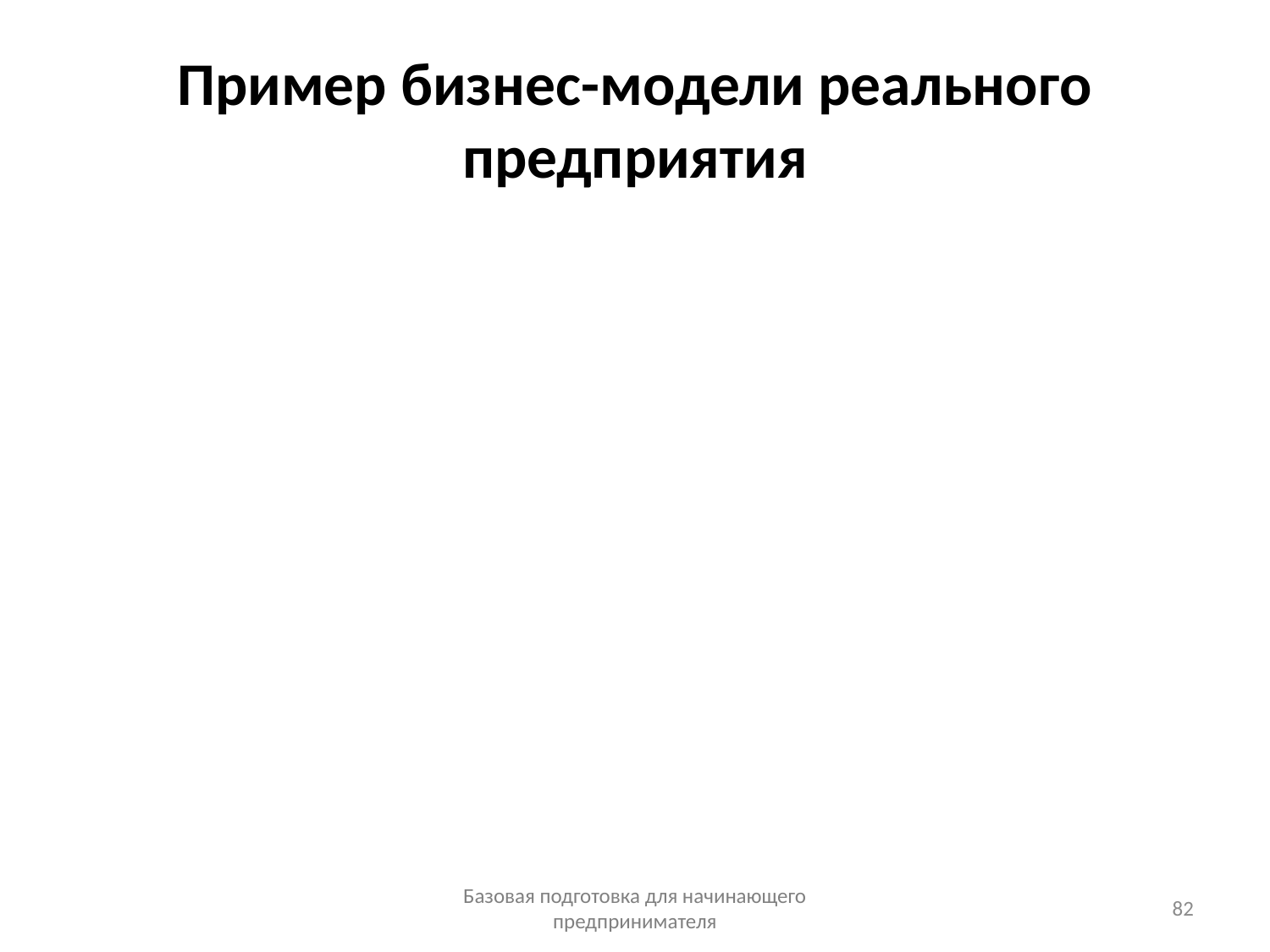

# Пример бизнес-модели реального предприятия

Базовая подготовка для начинающего предпринимателя
82